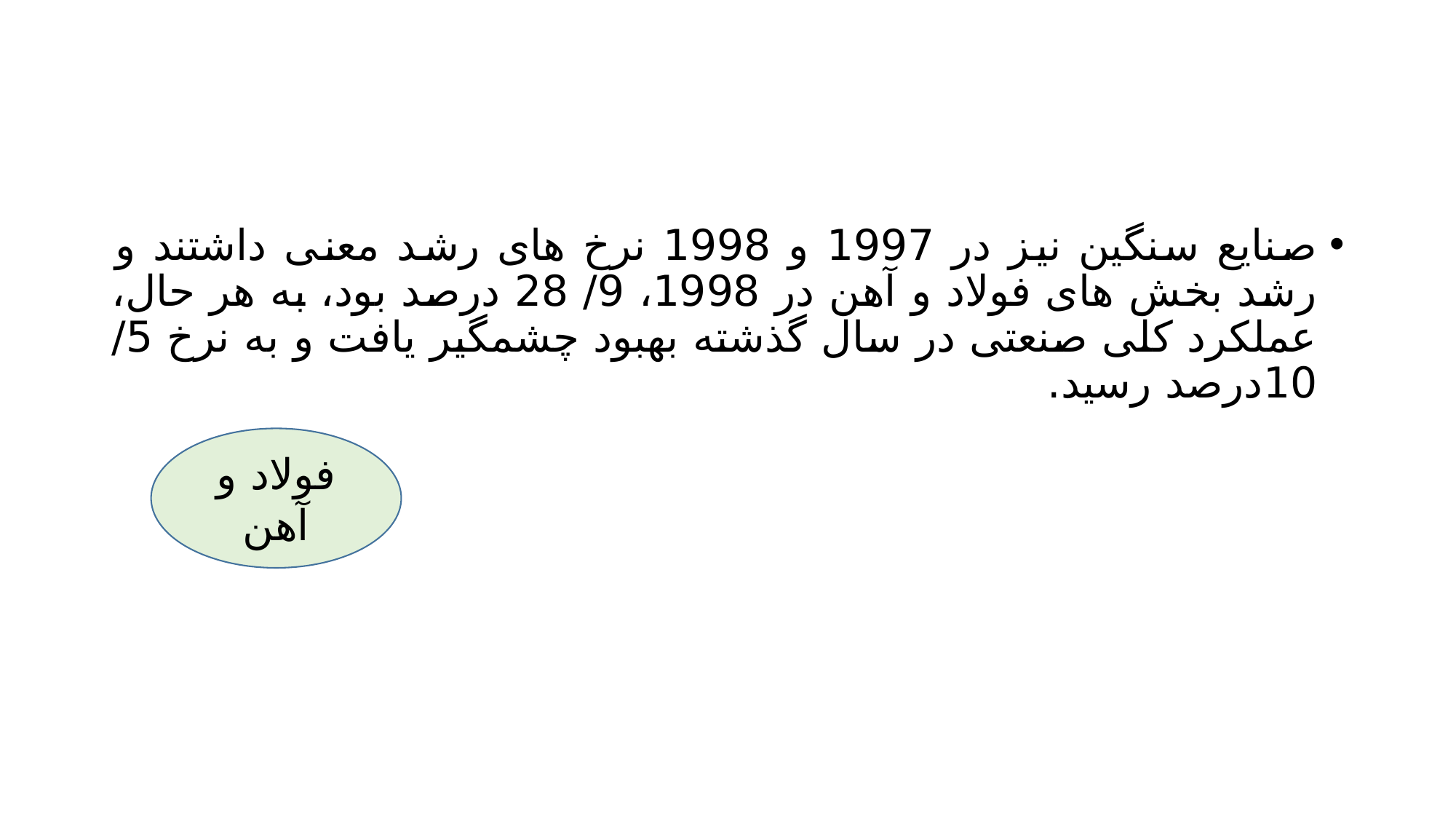

#
صنایع سنگین نیز در 1997 و 1998 نرخ های رشد معنی داشتند و رشد بخش های فولاد و آهن در 1998، 9/ 28 درصد بود، به هر حال، عملکرد کلی صنعتی در سال گذشته بهبود چشمگیر یافت و به نرخ 5/ 10درصد رسید.
فولاد و آهن